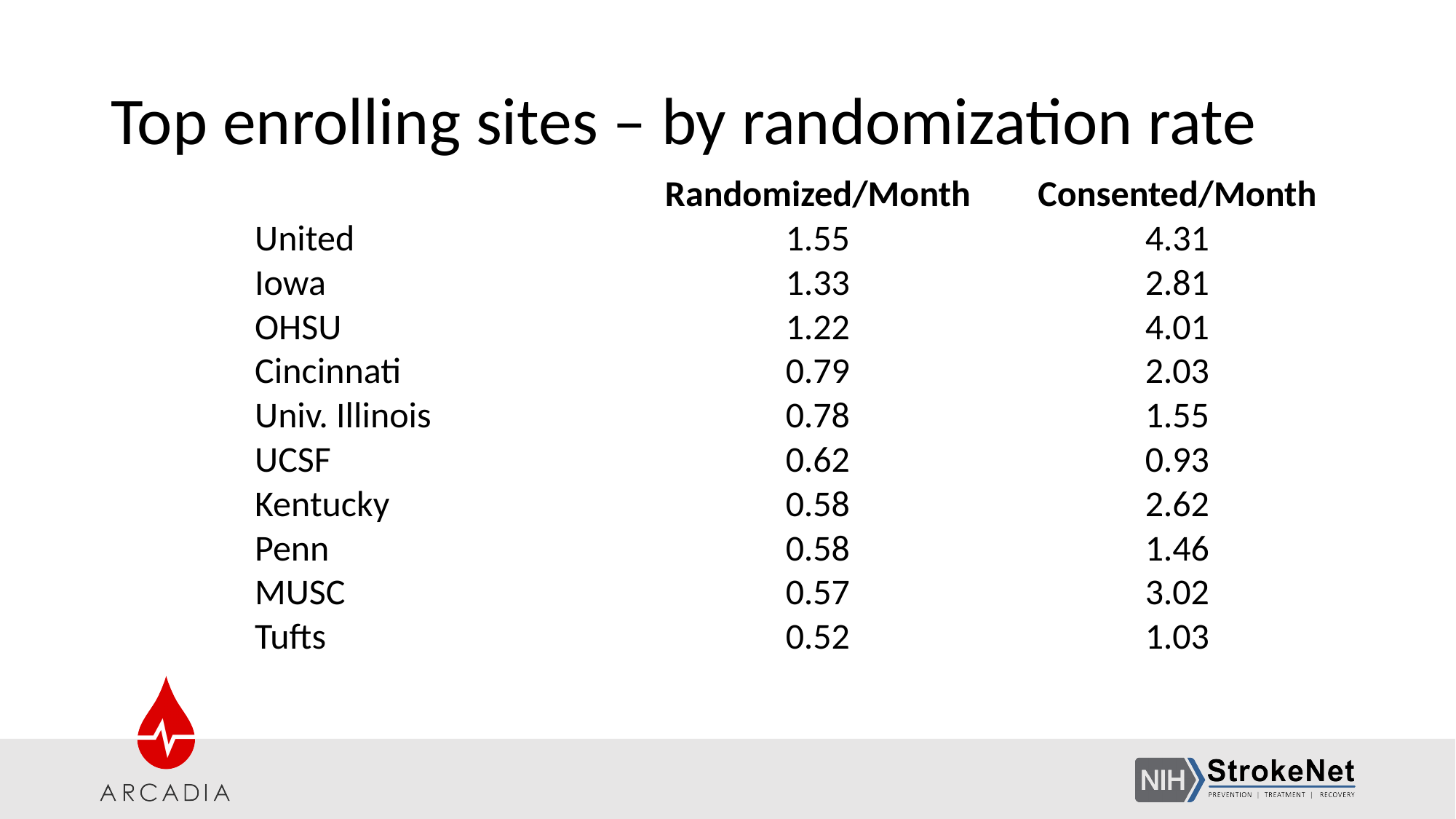

# Top enrolling sites – by randomization rate
|  | Randomized/Month | Consented/Month |
| --- | --- | --- |
| United | 1.55 | 4.31 |
| Iowa | 1.33 | 2.81 |
| OHSU | 1.22 | 4.01 |
| Cincinnati | 0.79 | 2.03 |
| Univ. Illinois | 0.78 | 1.55 |
| UCSF | 0.62 | 0.93 |
| Kentucky | 0.58 | 2.62 |
| Penn | 0.58 | 1.46 |
| MUSC | 0.57 | 3.02 |
| Tufts | 0.52 | 1.03 |